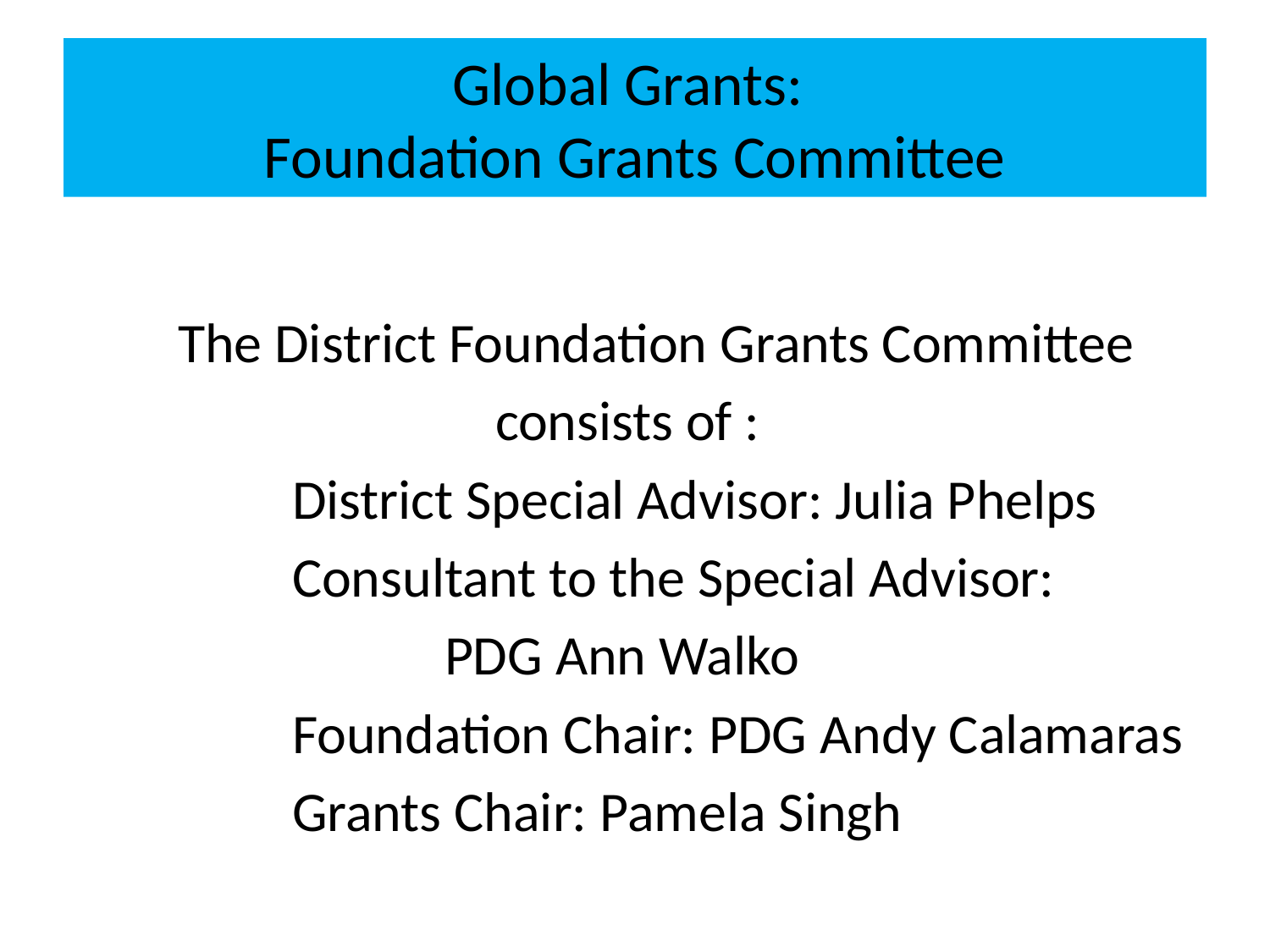

# Global Grants: Foundation Grants Committee

        The District Foundation Grants Committee
                                 consists of :
                 District Special Advisor: Julia Phelps
                 Consultant to the Special Advisor:
                             PDG Ann Walko
                 Foundation Chair: PDG Andy Calamaras
                 Grants Chair: Pamela Singh